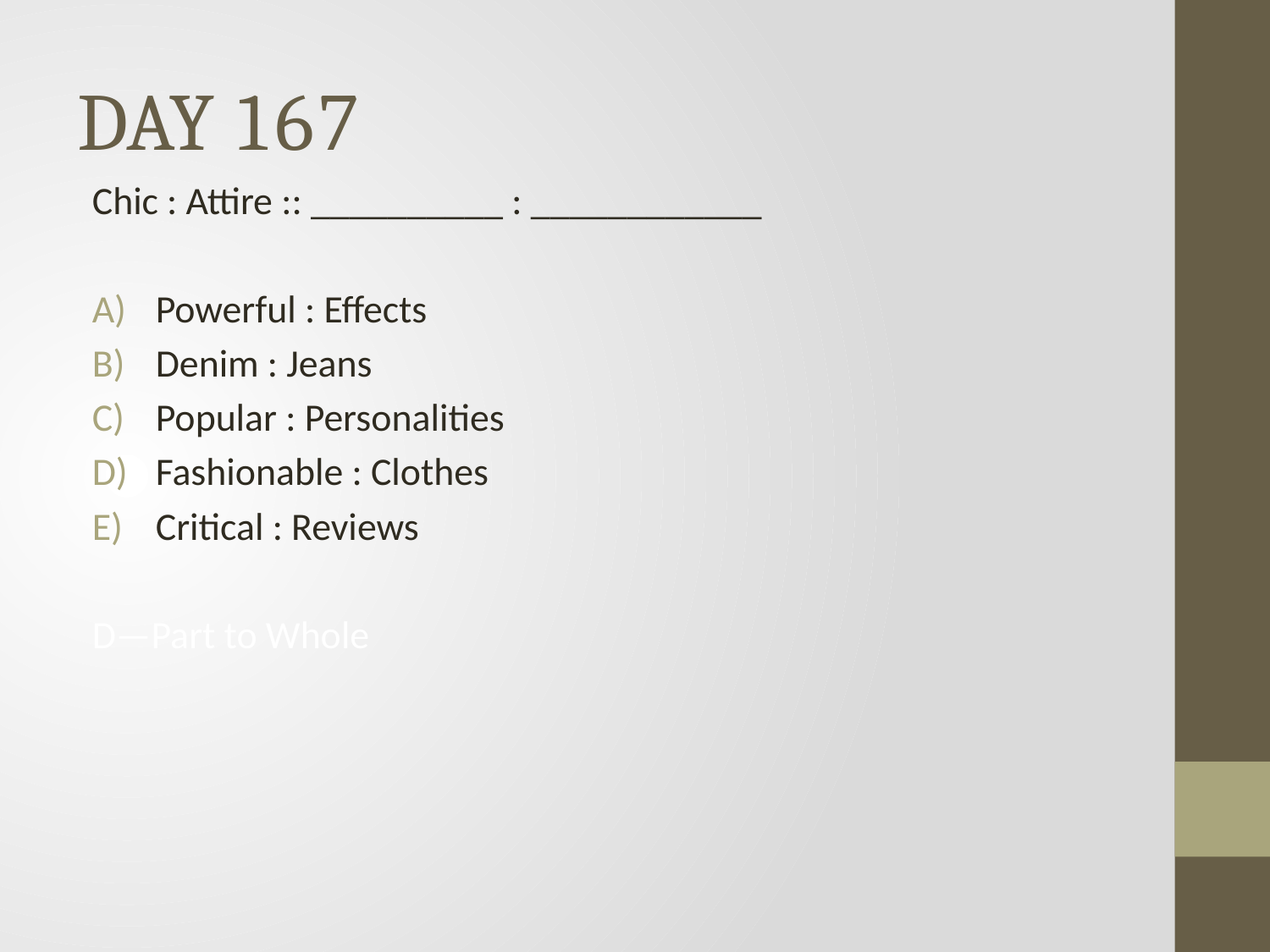

# DAY 167
Chic : Attire :: __________ : ____________

Powerful : Effects
Denim : Jeans
Popular : Personalities
Fashionable : Clothes
Critical : Reviews

D—Part to Whole